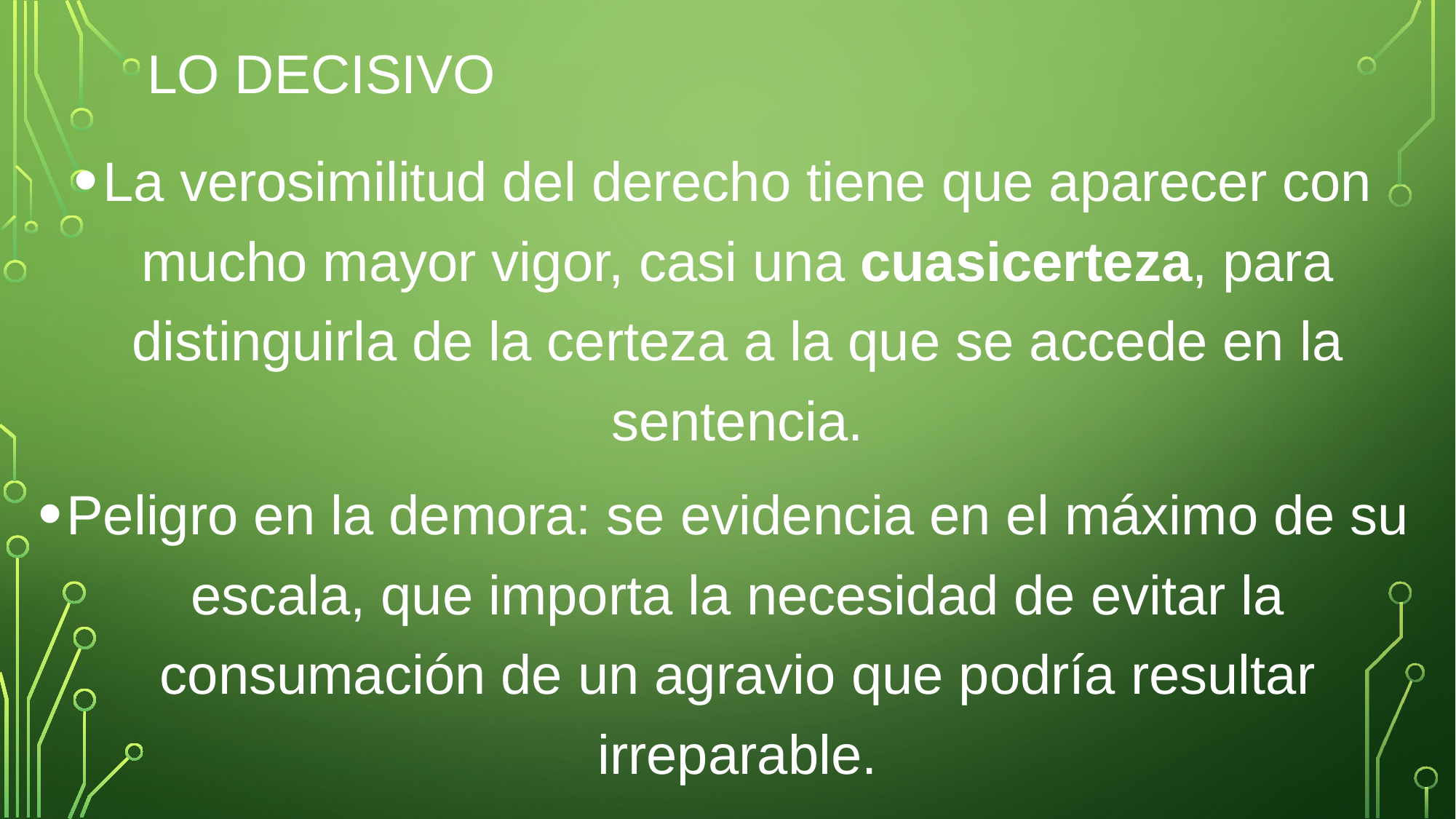

# LO DECISIVO
La verosimilitud del derecho tiene que aparecer con mucho mayor vigor, casi una cuasicerteza, para distinguirla de la certeza a la que se accede en la sentencia.
Peligro en la demora: se evidencia en el máximo de su escala, que importa la necesidad de evitar la consumación de un agravio que podría resultar irreparable.